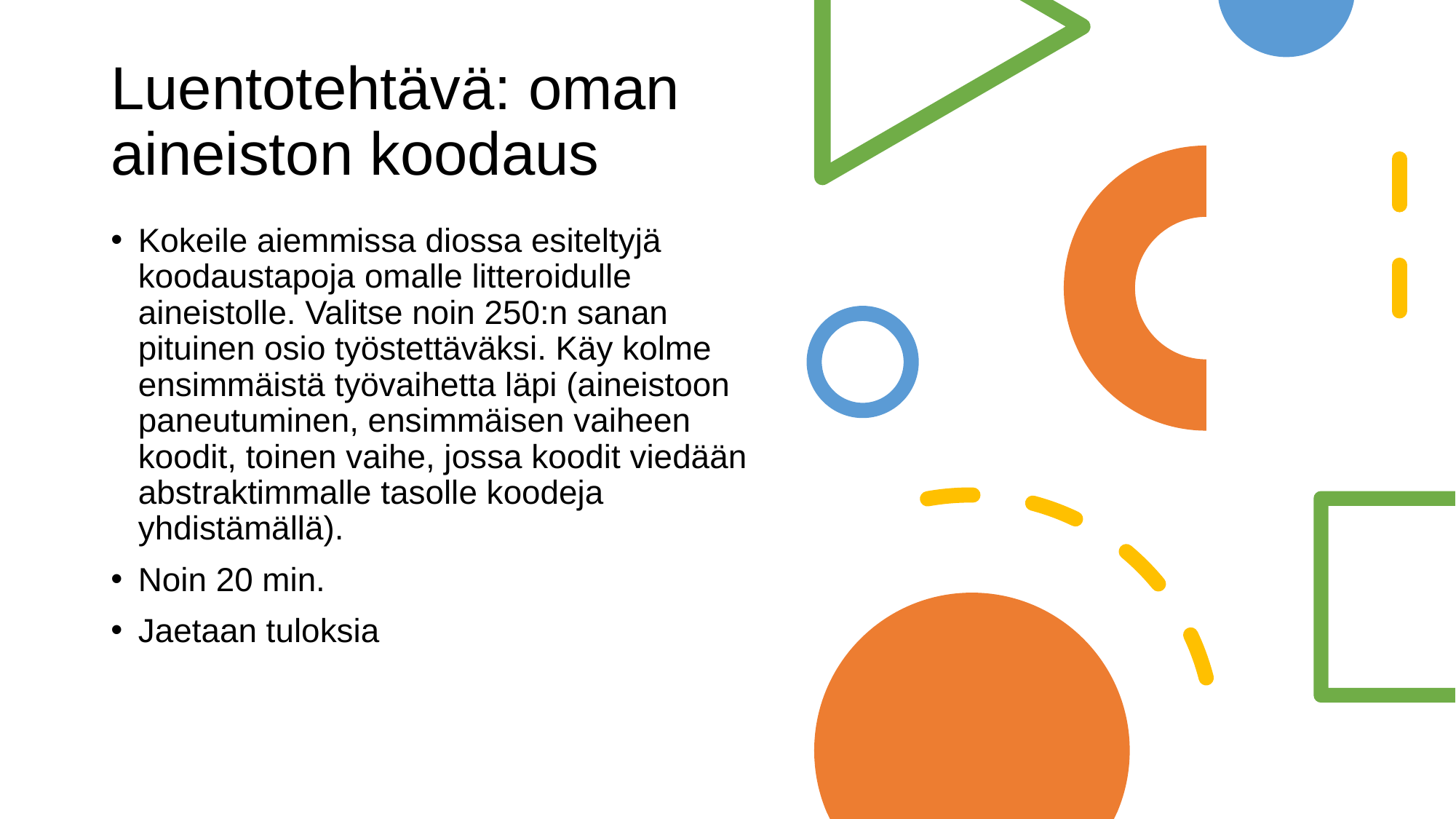

# Luentotehtävä: oman aineiston koodaus

Kokeile aiemmissa diossa esiteltyjä koodaustapoja omalle litteroidulle aineistolle. Valitse noin 250:n sanan pituinen osio työstettäväksi. Käy kolme ensimmäistä työvaihetta läpi (aineistoon paneutuminen, ensimmäisen vaiheen koodit, toinen vaihe, jossa koodit viedään abstraktimmalle tasolle koodeja yhdistämällä).
Noin 20 min.
Jaetaan tuloksia